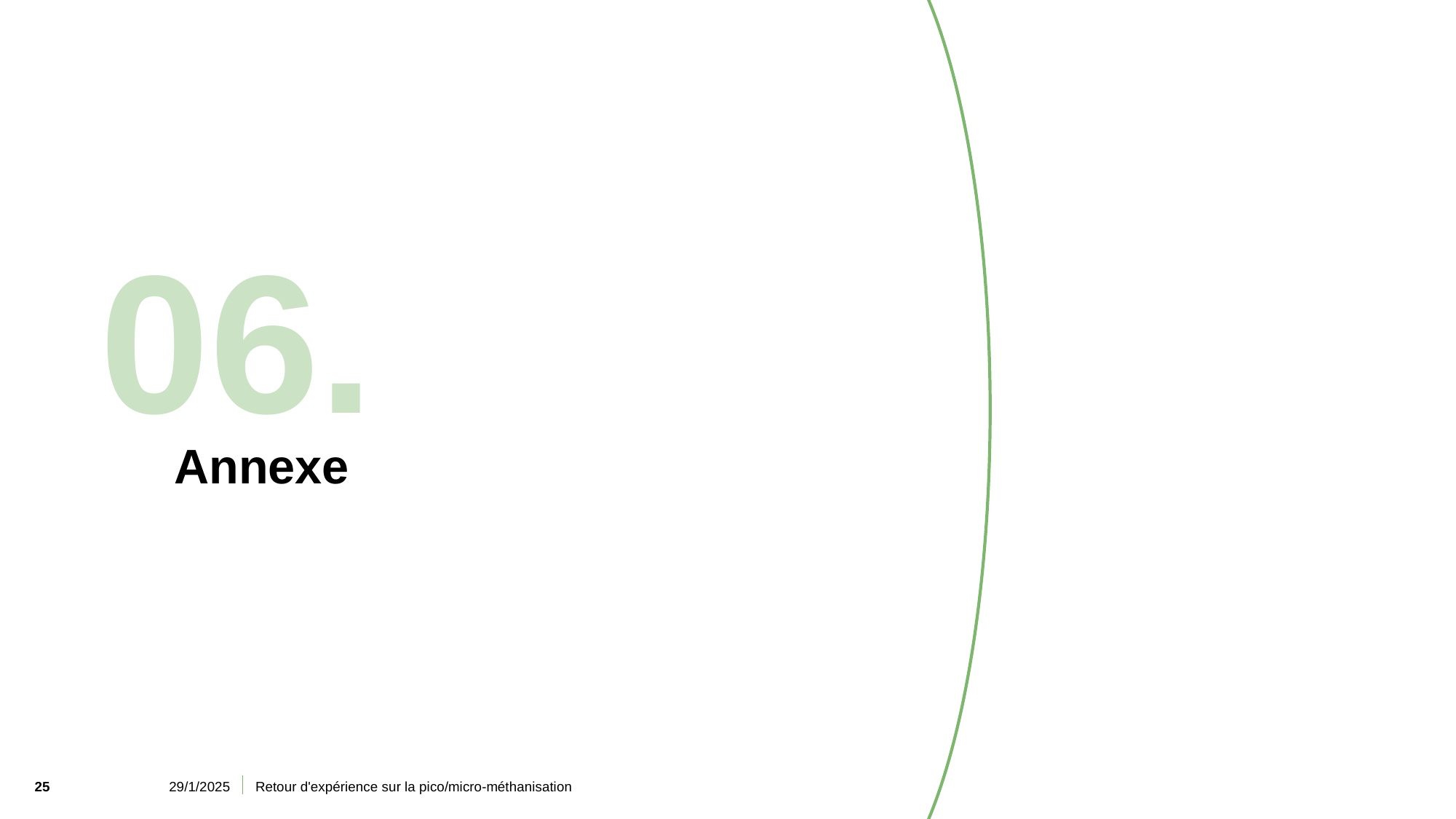

06.
# Annexe
29/1/2025
Retour d'expérience sur la pico/micro-méthanisation
25